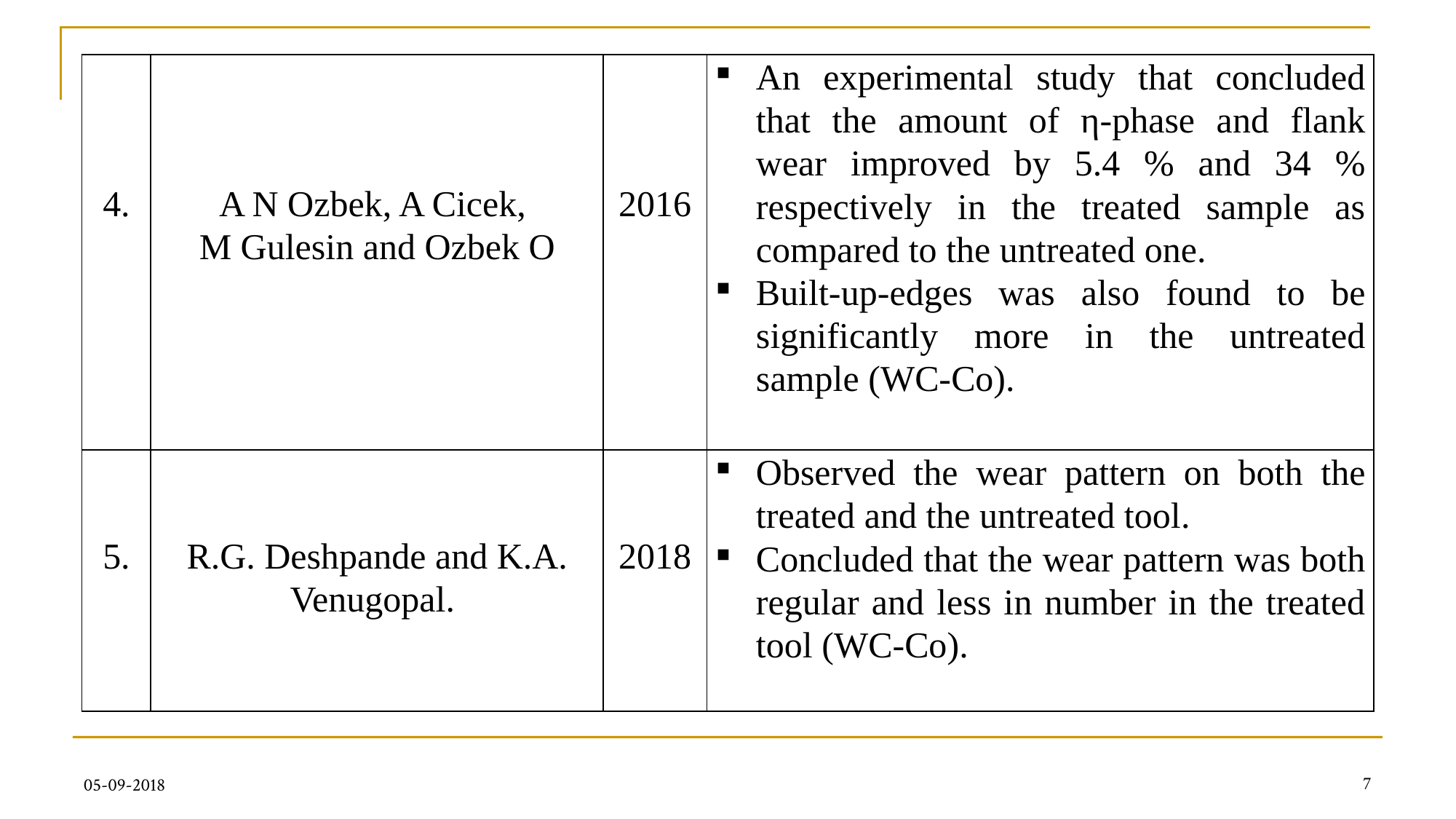

| 4. | A N Ozbek, A Cicek, M Gulesin and Ozbek O | 2016 | An experimental study that concluded that the amount of η-phase and flank wear improved by 5.4 % and 34 % respectively in the treated sample as compared to the untreated one. Built-up-edges was also found to be significantly more in the untreated sample (WC-Co). |
| --- | --- | --- | --- |
| 5. | R.G. Deshpande and K.A. Venugopal. | 2018 | Observed the wear pattern on both the treated and the untreated tool. Concluded that the wear pattern was both regular and less in number in the treated tool (WC-Co). |
05-09-2018
7